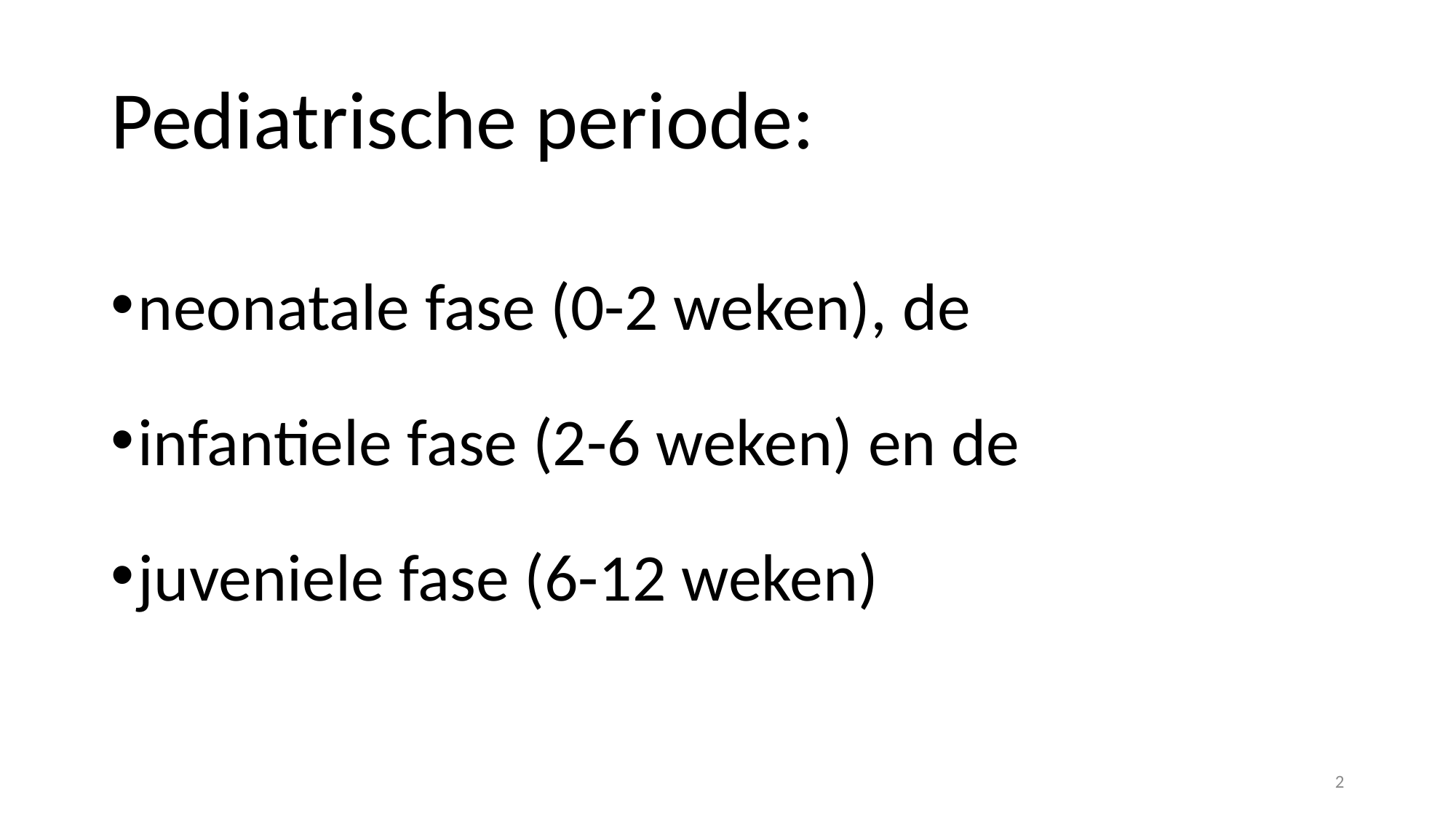

# Pediatrische periode:
neonatale fase (0-2 weken), de
infantiele fase (2-6 weken) en de
juveniele fase (6-12 weken)
2